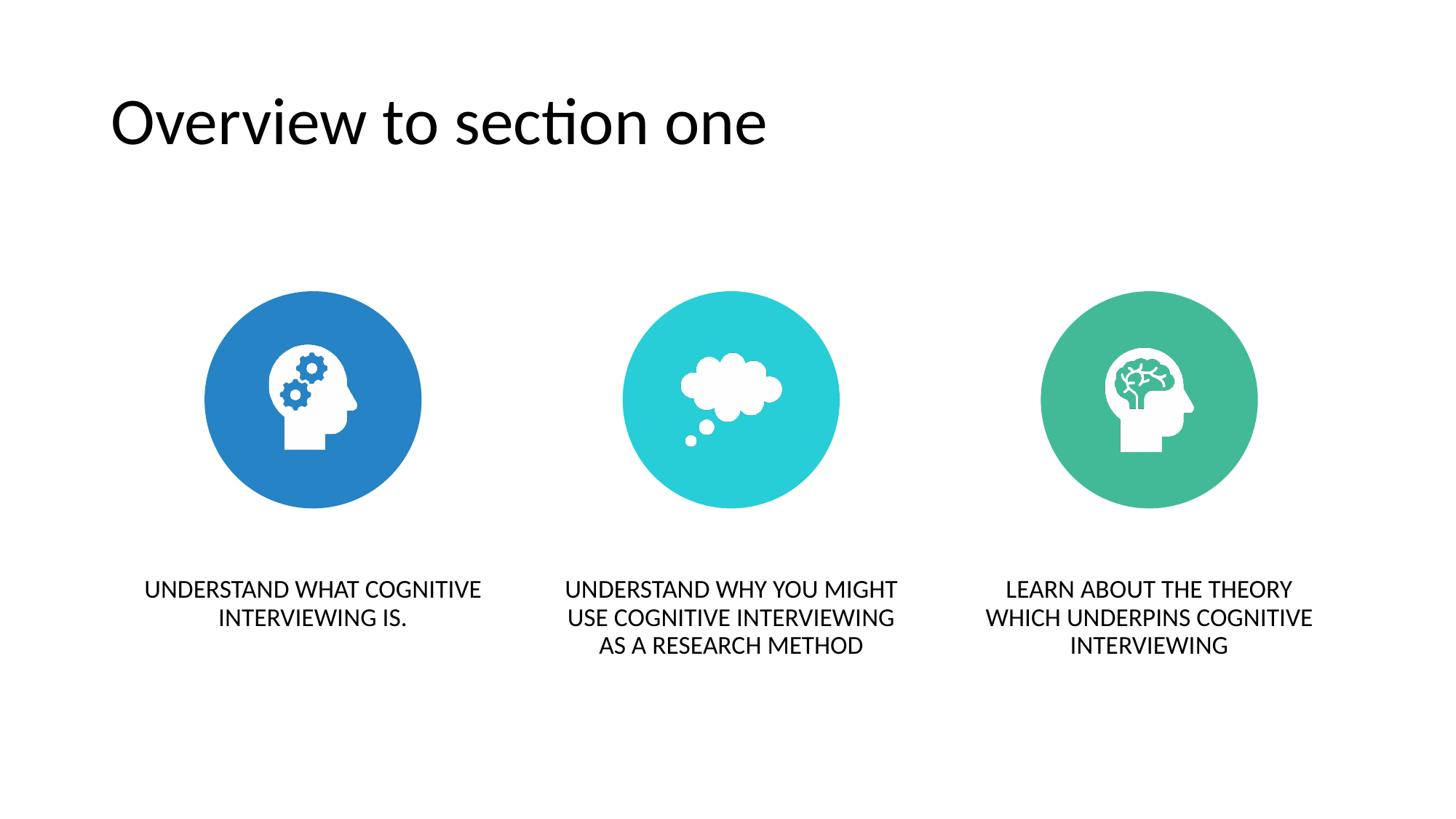

# Overview to section one
Understand what cognitive interviewing is.
Understand why you might use cognitive interviewing as a research method
Learn about the theory which underpins cognitive interviewing